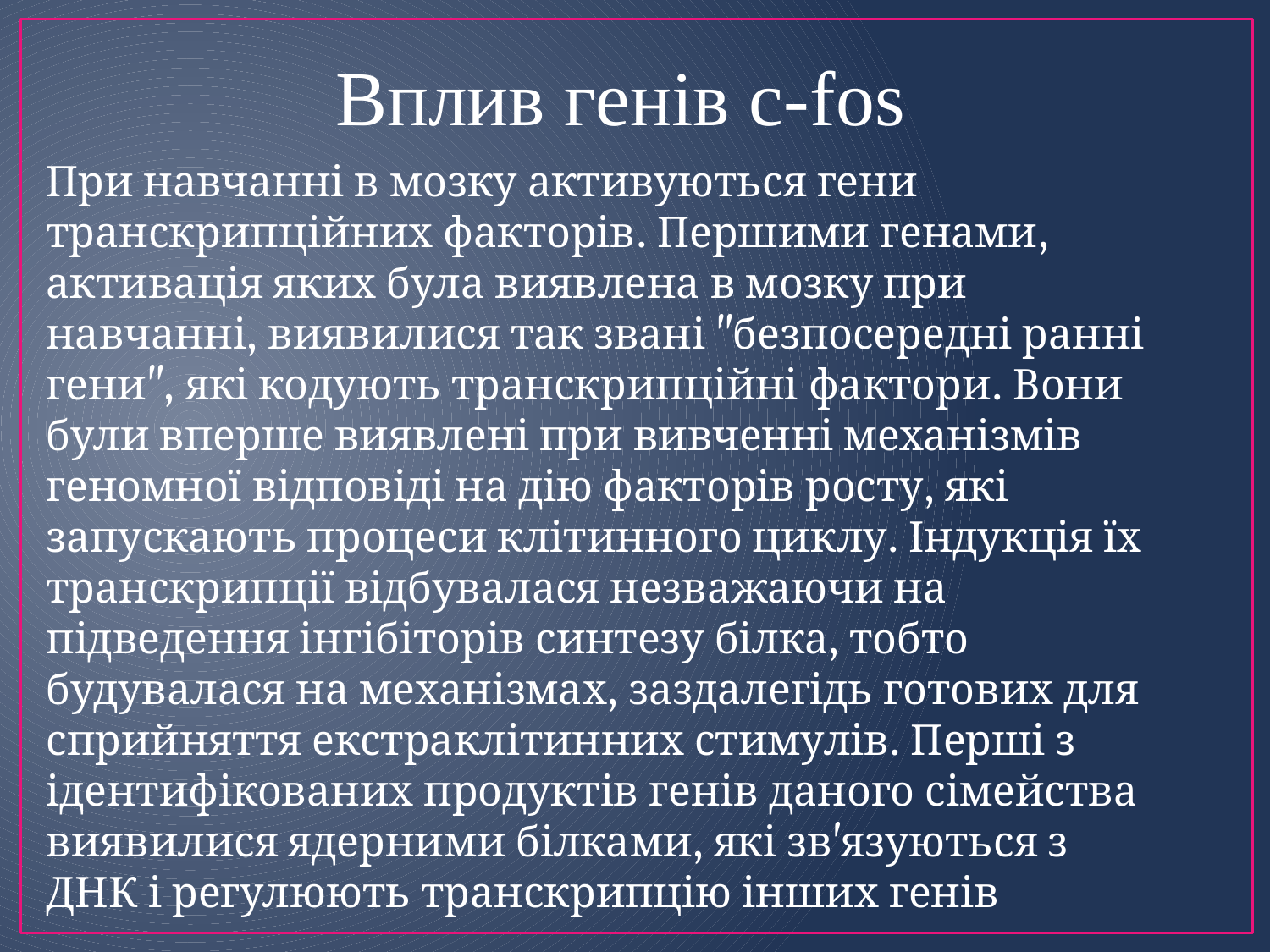

Вплив генів с-fos
При навчанні в мозку активуються гени транскрипційних факторів. Першими генами, активація яких була виявлена в мозку при навчанні, виявилися так звані "безпосередні ранні гени", які кодують транскрипційні фактори. Вони були вперше виявлені при вивченні механізмів геномної відповіді на дію факторів росту, які запускають процеси клітинного циклу. Індукція їх транскрипції відбувалася незважаючи на підведення інгібіторів синтезу білка, тобто будувалася на механізмах, заздалегідь готових для сприйняття екстраклітинних стимулів. Перші з ідентифікованих продуктів генів даного сімейства виявилися ядерними білками, які зв'язуються з ДНК і регулюють транскрипцію інших генів